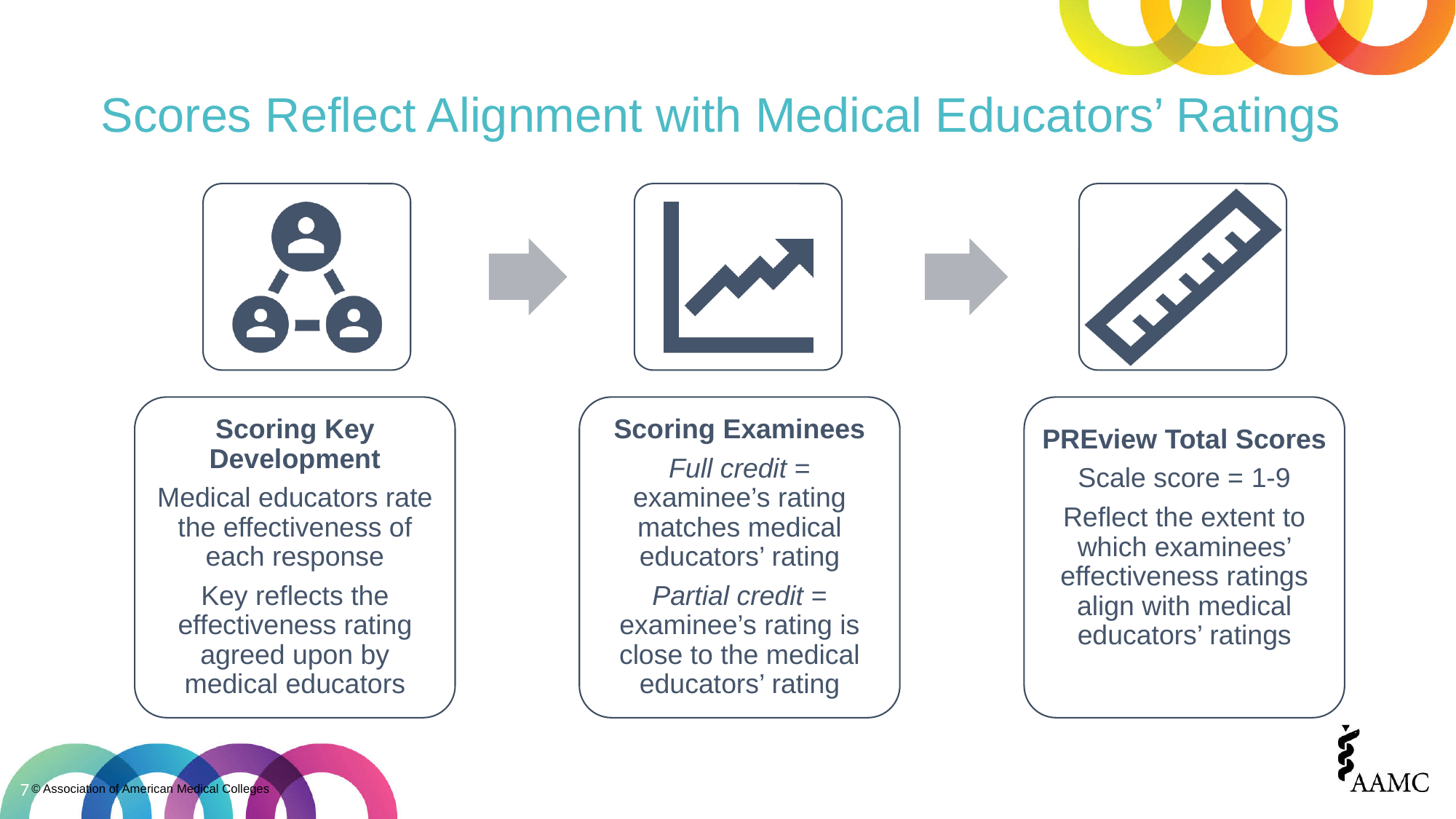

# Scores Reflect Alignment with Medical Educators’ Ratings

Scoring Key Development
Medical educators rate the effectiveness of each response
Key reflects the effectiveness rating agreed upon by medical educators
Scoring Examinees
Full credit = examinee’s rating matches medical educators’ rating
Partial credit = examinee’s rating is close to the medical educators’ rating
PREview Total Scores
Scale score = 1-9
Reflect the extent to which examinees’ effectiveness ratings align with medical educators’ ratings

7